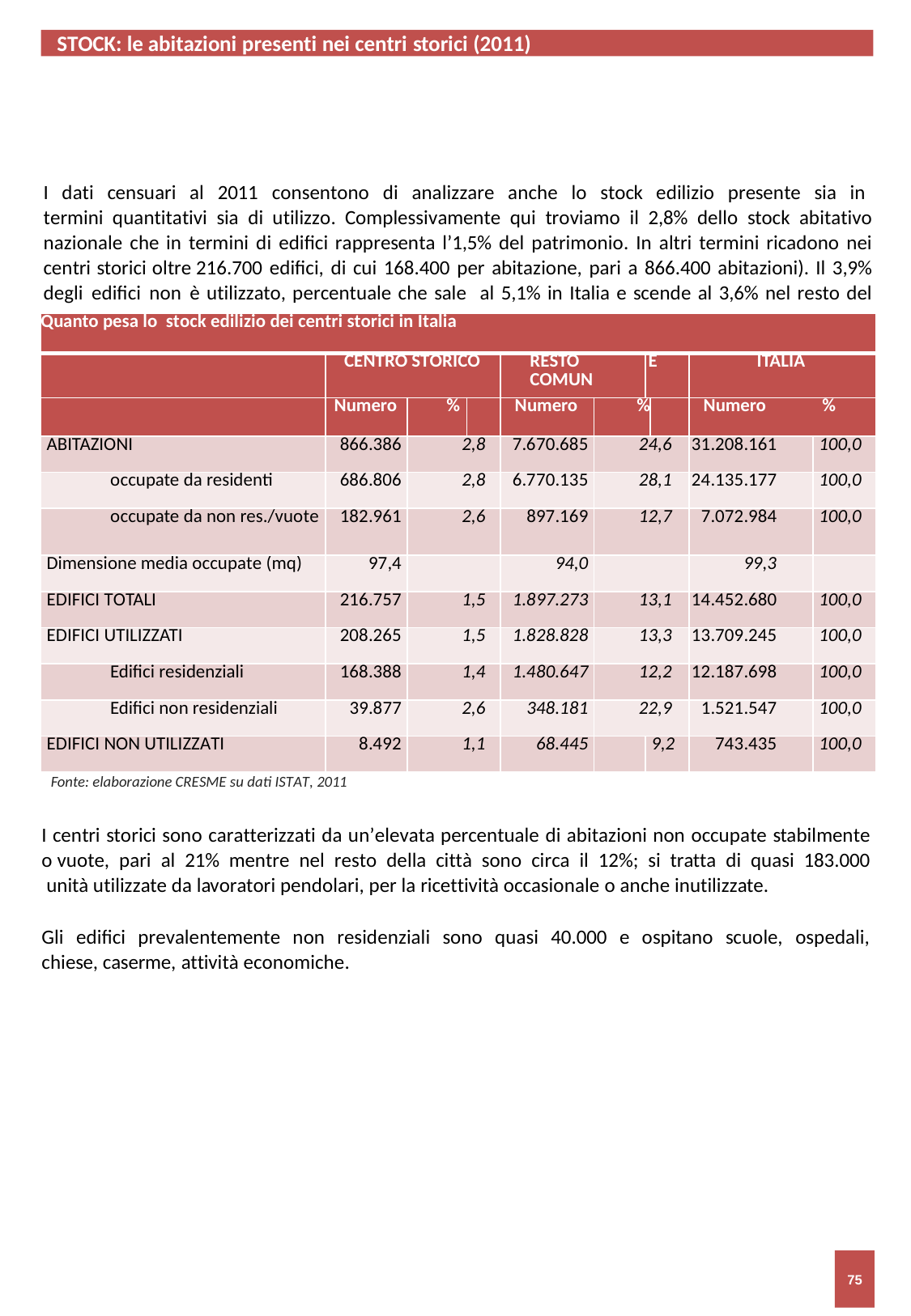

STOCK: le abitazioni presenti nei centri storici (2011)
I  dati  censuari  al  2011  consentono  di  analizzare  anche  lo  stock  edilizio  presente  sia  in  termini quantitativi sia di utilizzo. Complessivamente qui troviamo il 2,8% dello stock abitativo nazionale che in termini di edifici rappresenta l’1,5% del patrimonio. In altri termini ricadono nei centri storici oltre 216.700 edifici, di cui 168.400 per abitazione, pari a 866.400 abitazioni). Il 3,9% degli edifici non è utilizzato, percentuale che sale  al 5,1% in Italia e scende al 3,6% nel resto del comune.
| Quanto pesa lo stock edilizio dei centri storici in Italia |  |  |  |  |  |  |  |  |  |  |
| --- | --- | --- | --- | --- | --- | --- | --- | --- | --- | --- |
|  | CENTRO STORICO |  |  |  | RESTO COMUN |  | E |  | ITALIA |  |
|  | Numero | % |  |  | Numero | % |  |  | Numero | % |
| ABITAZIONI | 866.386 | 2,8 |  |  | 7.670.685 | 24,6 |  |  | 31.208.161 | 100,0 |
| occupate da residenti | 686.806 | 2,8 |  |  | 6.770.135 | 28,1 |  |  | 24.135.177 | 100,0 |
| occupate da non res./vuote | 182.961 | 2,6 |  |  | 897.169 | 12,7 |  |  | 7.072.984 | 100,0 |
| Dimensione media occupate (mq) | 97,4 |  |  |  | 94,0 |  |  |  | 99,3 |  |
| EDIFICI TOTALI | 216.757 | 1,5 |  |  | 1.897.273 | 13,1 |  |  | 14.452.680 | 100,0 |
| EDIFICI UTILIZZATI | 208.265 | 1,5 |  |  | 1.828.828 | 13,3 |  |  | 13.709.245 | 100,0 |
| Edifici residenziali | 168.388 | 1,4 |  |  | 1.480.647 | 12,2 |  |  | 12.187.698 | 100,0 |
| Edifici non residenziali | 39.877 | 2,6 |  |  | 348.181 | 22,9 |  |  | 1.521.547 | 100,0 |
| EDIFICI NON UTILIZZATI | 8.492 | 1,1 |  |  | 68.445 |  |  | 9,2 | 743.435 | 100,0 |
Fonte: elaborazione CRESME su dati ISTAT, 2011

I centri storici sono caratterizzati da un’elevata percentuale di abitazioni non occupate stabilmente o vuote,  pari  al  21%  mentre  nel  resto  della  città  sono  circa  il  12%;  si  tratta  di  quasi  183.000  unità utilizzate da lavoratori pendolari, per la ricettività occasionale o anche inutilizzate.

Gli edifici prevalentemente non residenziali sono quasi 40.000 e ospitano scuole, ospedali, chiese, caserme, attività economiche.
75